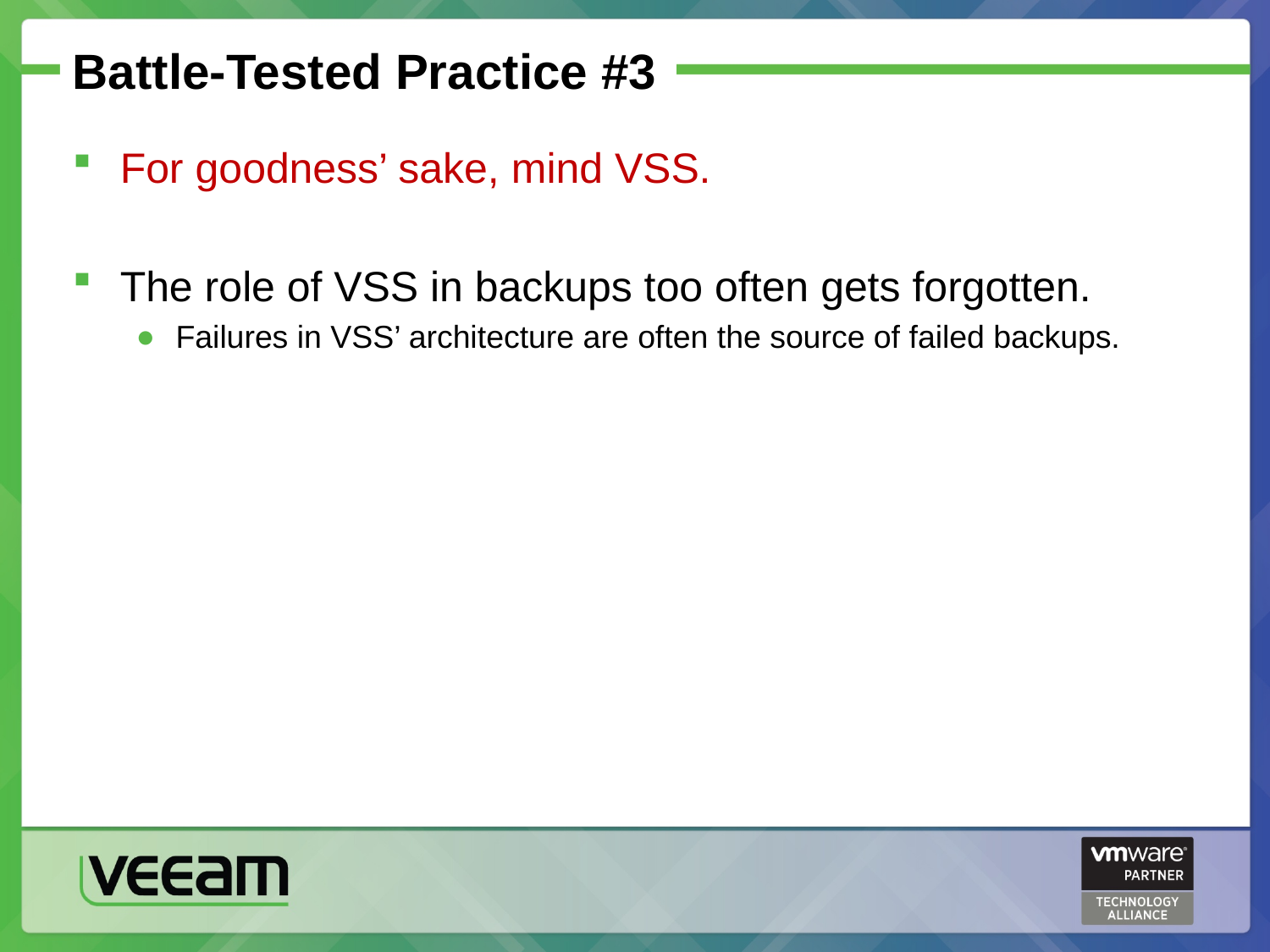

# Battle-Tested Practice #3
For goodness’ sake, mind VSS.

The role of VSS in backups too often gets forgotten.
Failures in VSS’ architecture are often the source of failed backups.